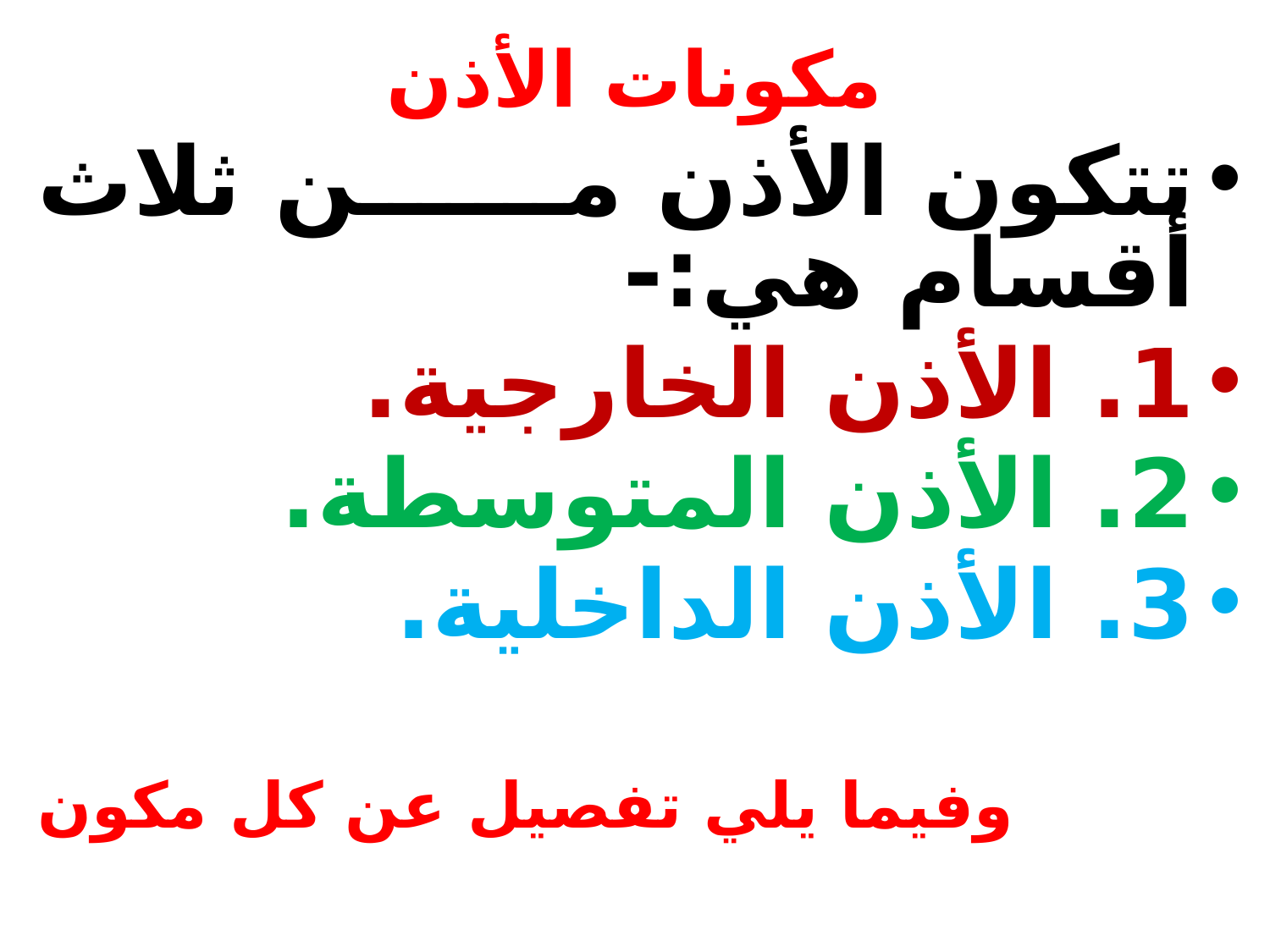

# مكونات الأذن
تتكون الأذن من ثلاث أقسام هي:-
1. الأذن الخارجية.
2. الأذن المتوسطة.
3. الأذن الداخلية.

وفيما يلي تفصيل عن كل مكون